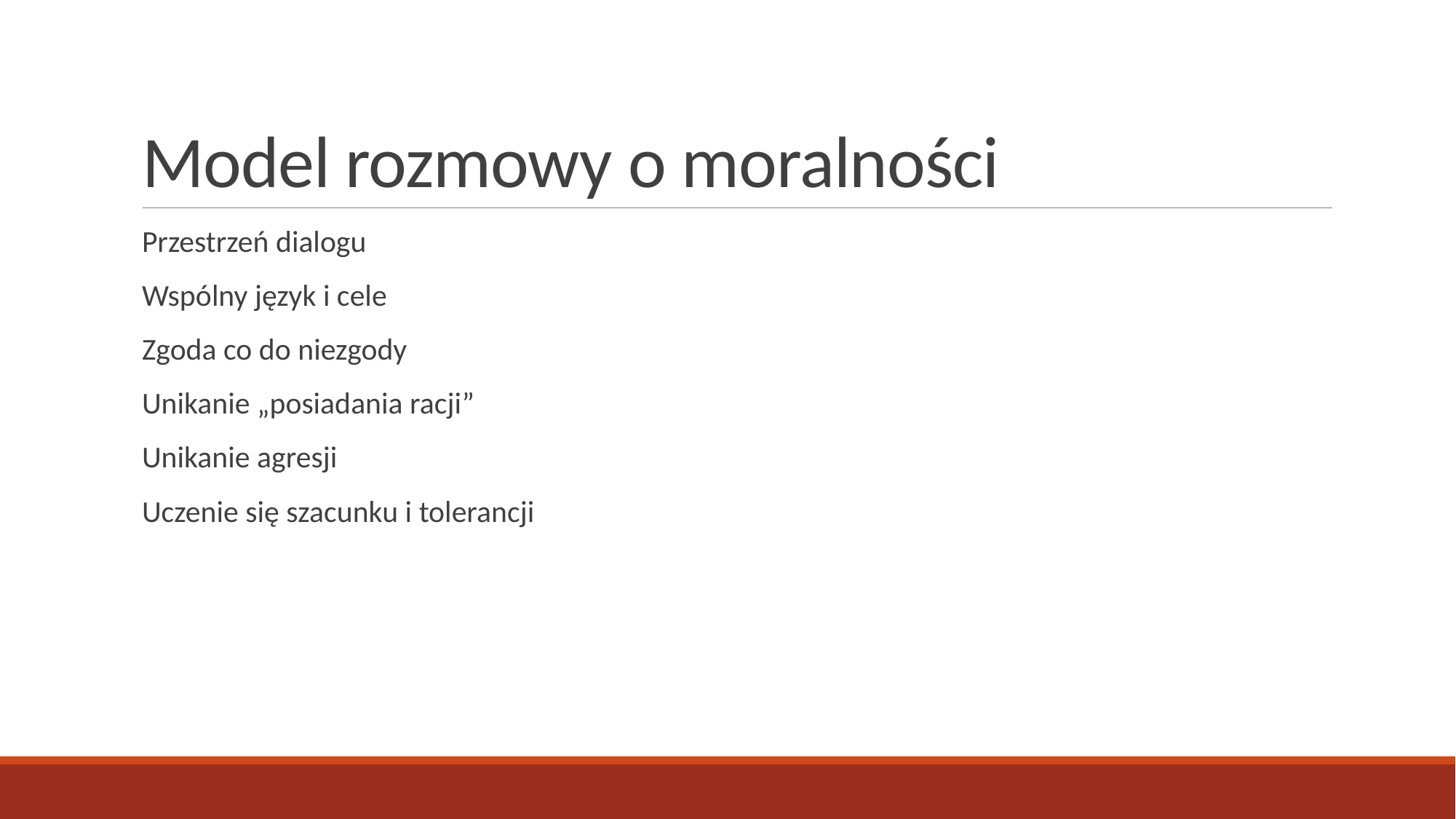

# Model rozmowy o moralności
Przestrzeń dialogu
Wspólny język i cele
Zgoda co do niezgody
Unikanie „posiadania racji”
Unikanie agresji
Uczenie się szacunku i tolerancji